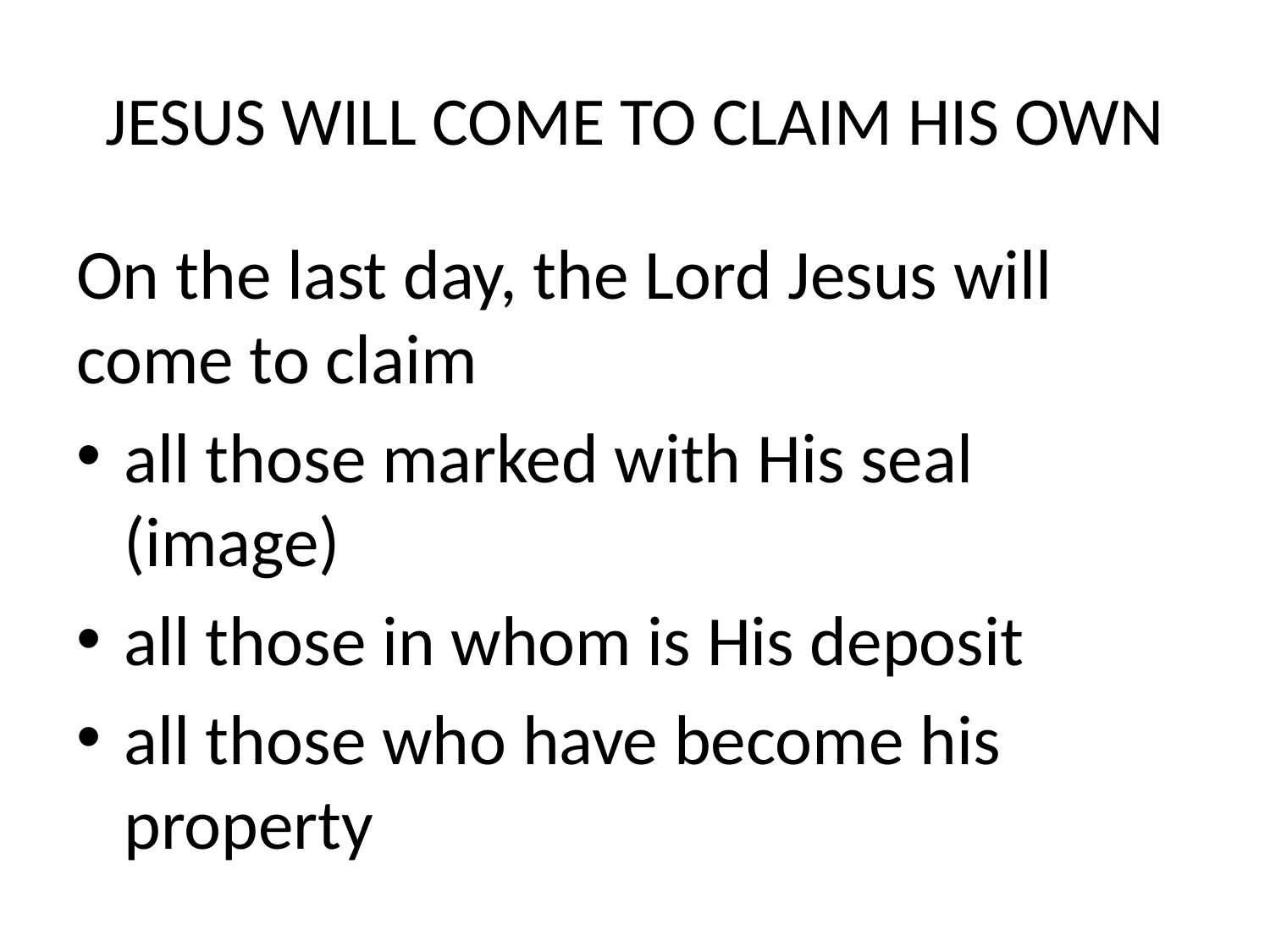

# JESUS WILL COME TO CLAIM HIS OWN
On the last day, the Lord Jesus will come to claim
all those marked with His seal (image)
all those in whom is His deposit
all those who have become his property